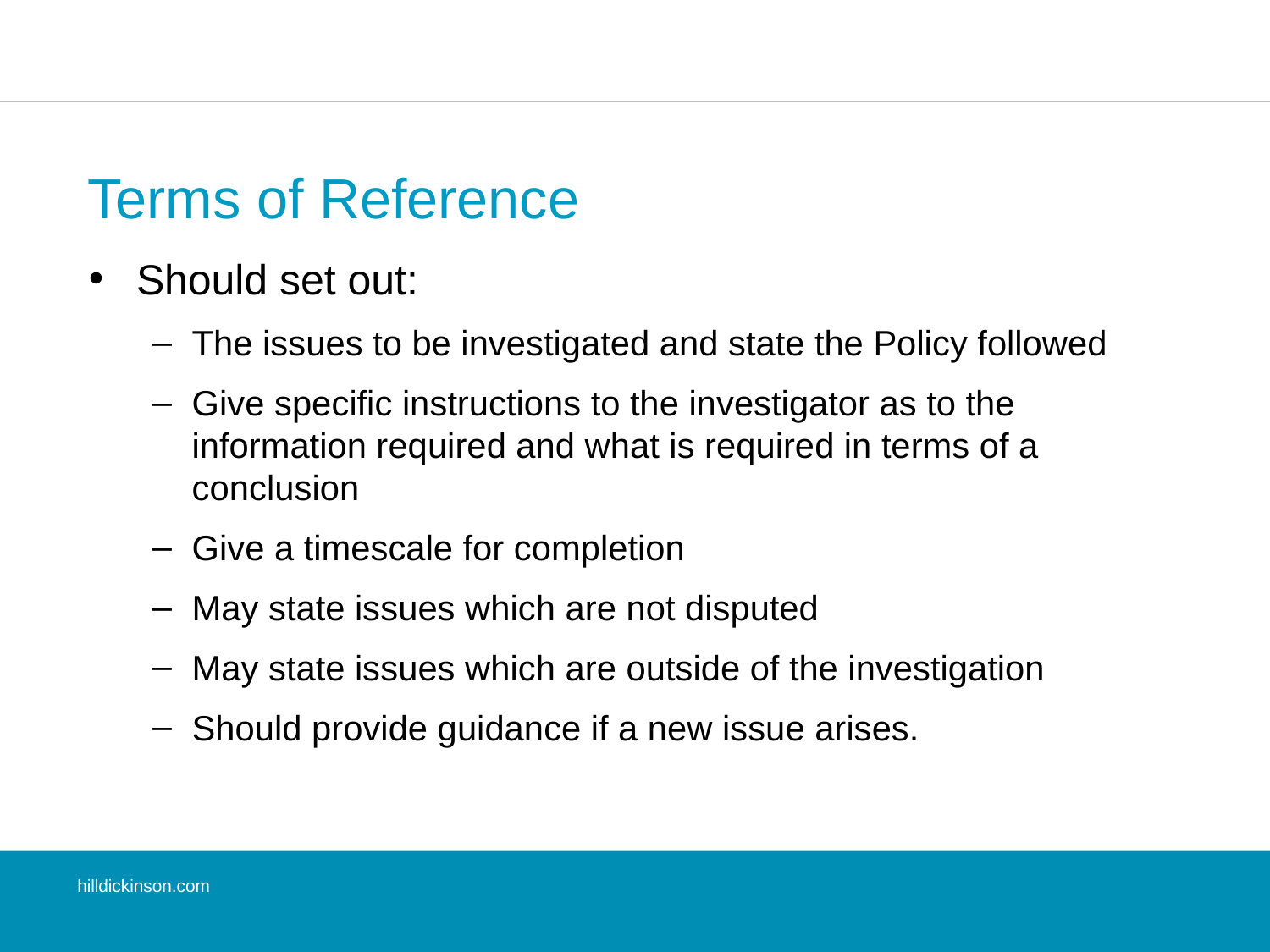

# Terms of Reference
Should set out:
The issues to be investigated and state the Policy followed
Give specific instructions to the investigator as to the information required and what is required in terms of a conclusion
Give a timescale for completion
May state issues which are not disputed
May state issues which are outside of the investigation
Should provide guidance if a new issue arises.